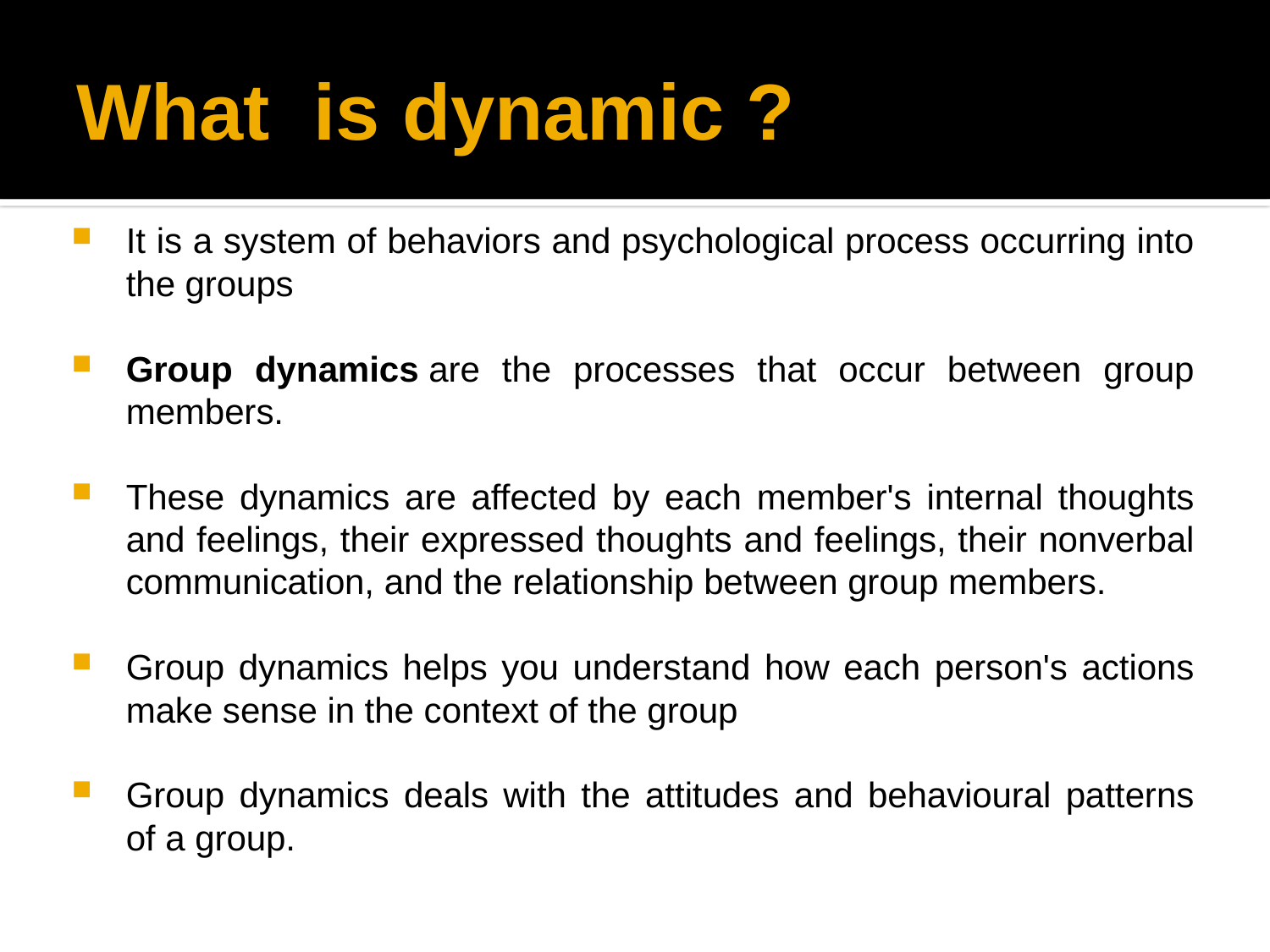

# What  is dynamic ?
It is a system of behaviors and psychological process occurring into the groups

Group dynamics are the processes that occur between group members.

These dynamics are affected by each member's internal thoughts and feelings, their expressed thoughts and feelings, their nonverbal communication, and the relationship between group members.

Group dynamics helps you understand how each person's actions make sense in the context of the group

Group dynamics deals with the attitudes and behavioural patterns of a group.